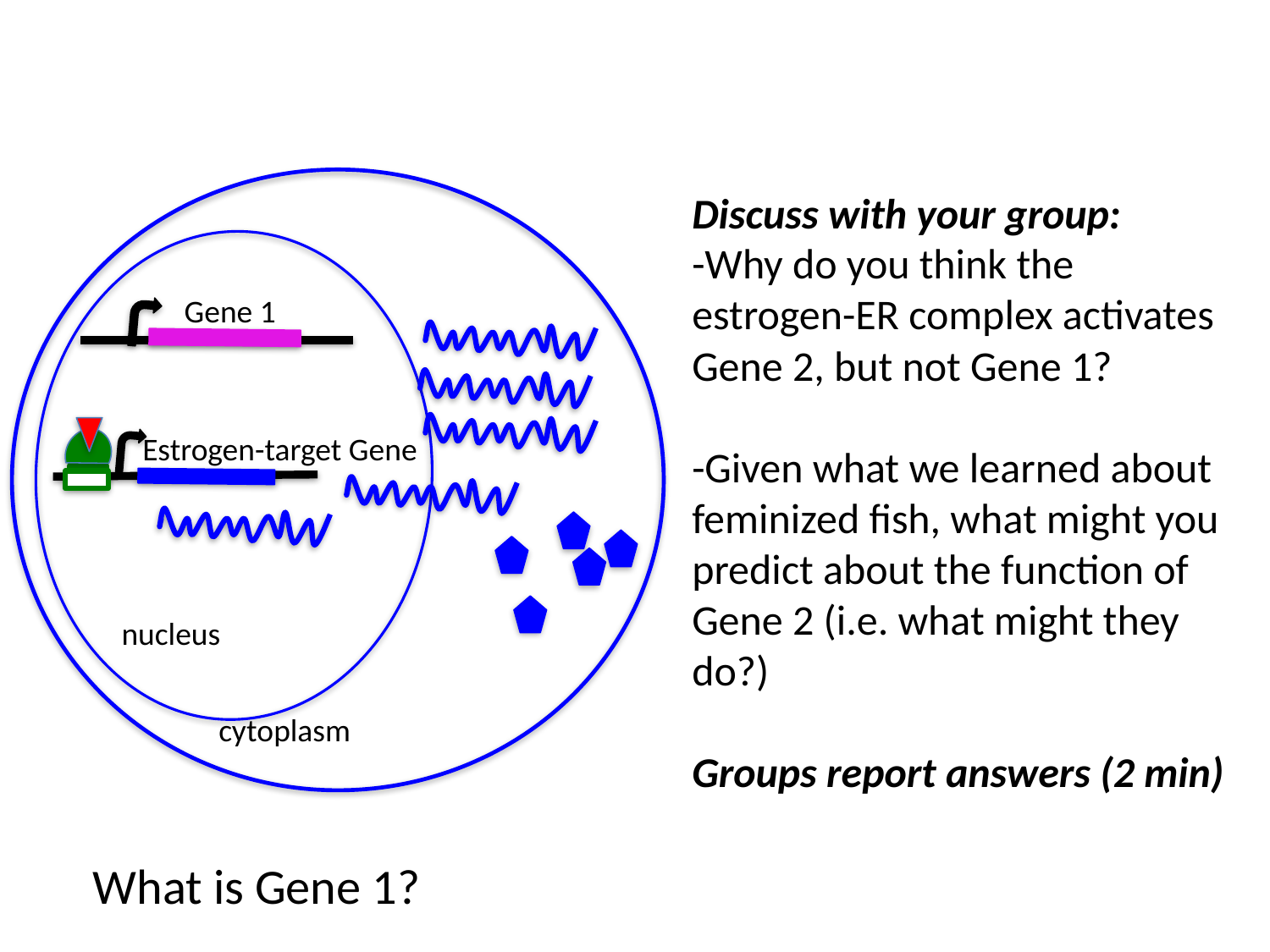

Gene 1

Estrogen-target Gene

nucleus
cytoplasm

Discuss with your group:
-Why do you think the estrogen-ER complex activates Gene 2, but not Gene 1?

-Given what we learned about feminized fish, what might you predict about the function of Gene 2 (i.e. what might they do?)

Groups report answers (2 min)
What is Gene 1?